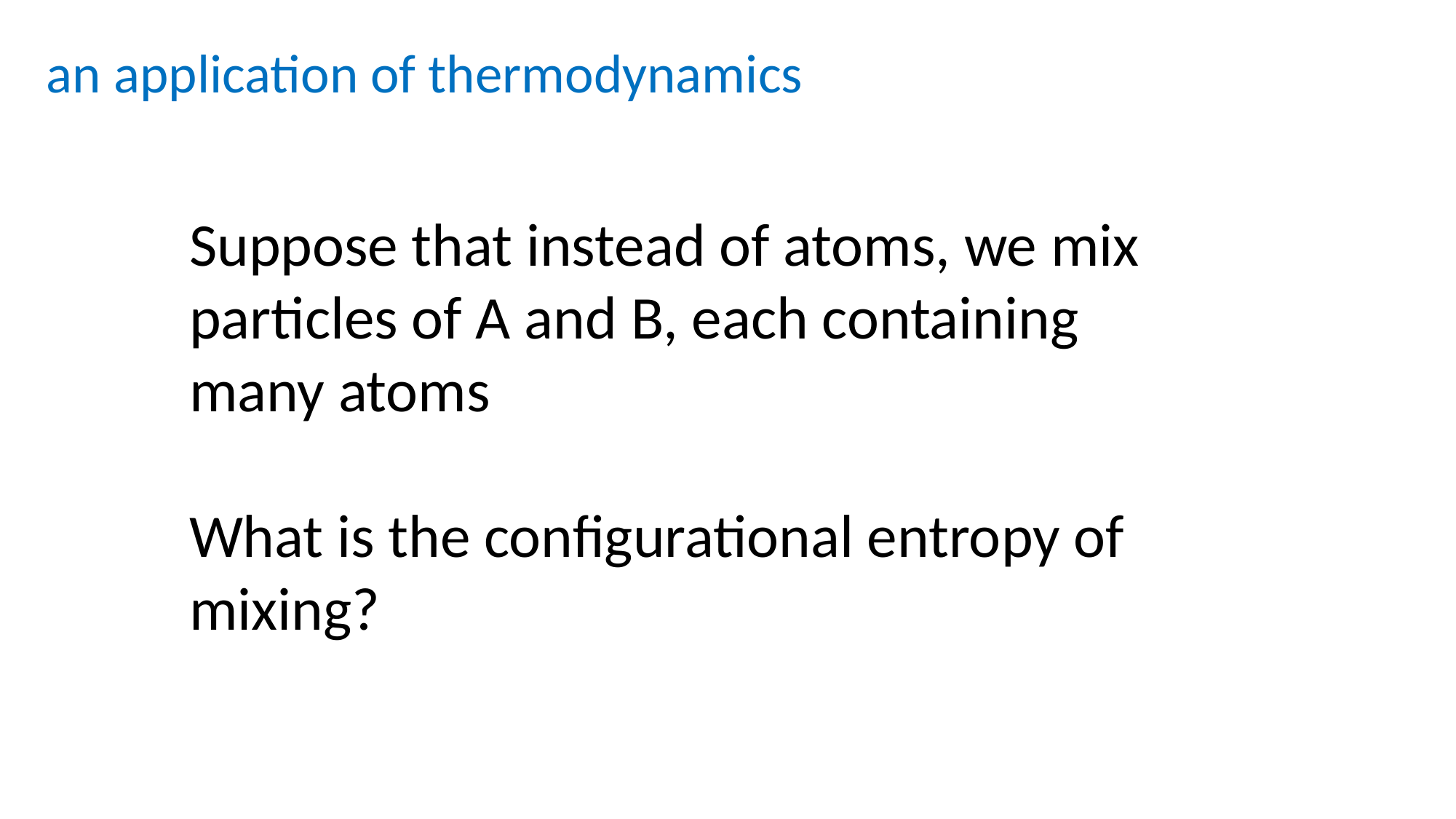

an application of thermodynamics
Suppose that instead of atoms, we mix particles of A and B, each containing  many atoms

What is the configurational entropy of mixing?